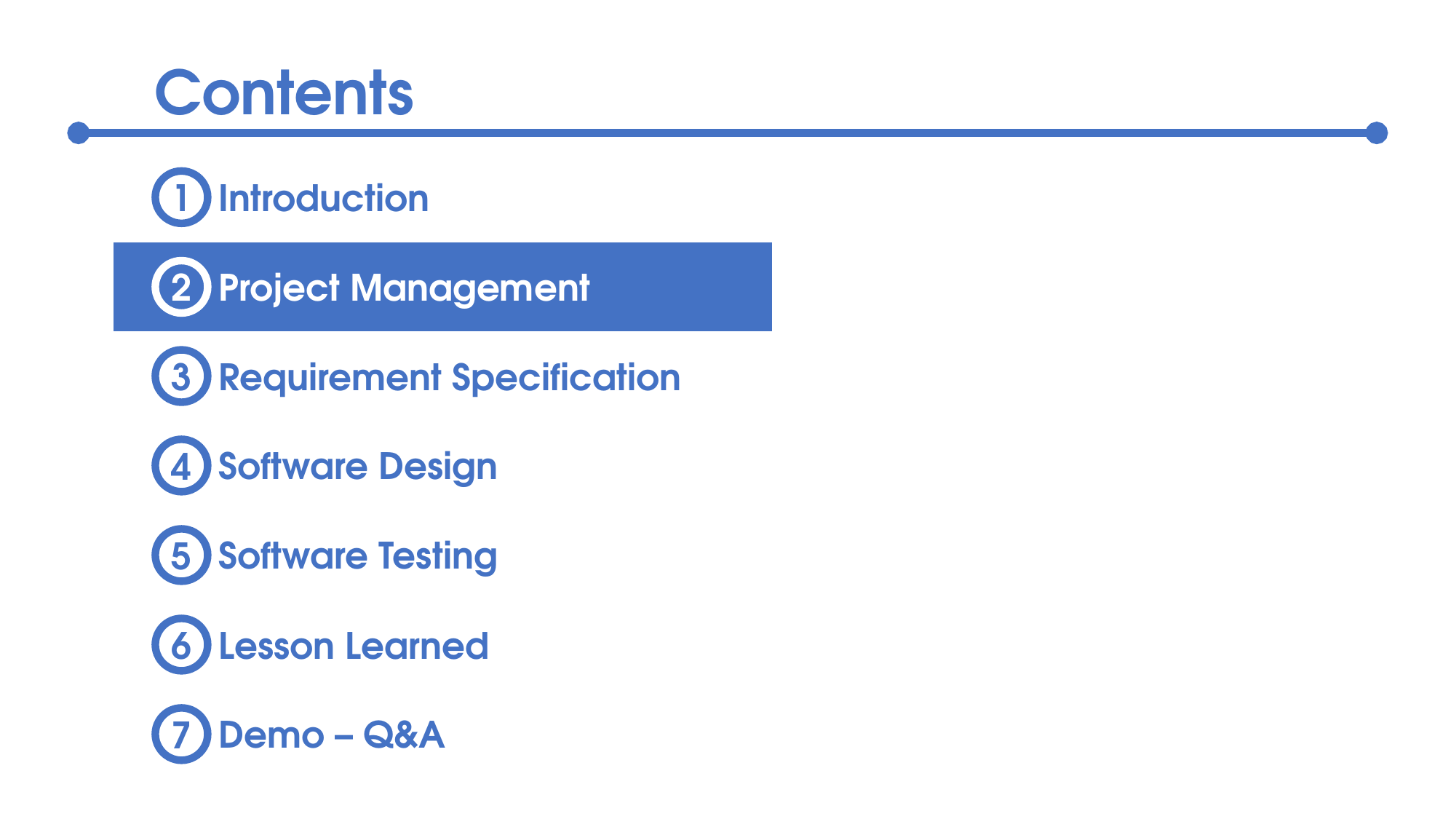

Contents

Introduction
1

Project Management
2

Requirement Specification
3

Software Design
4

Software Testing
5

Lesson Learned
6

Demo – Q&A
7